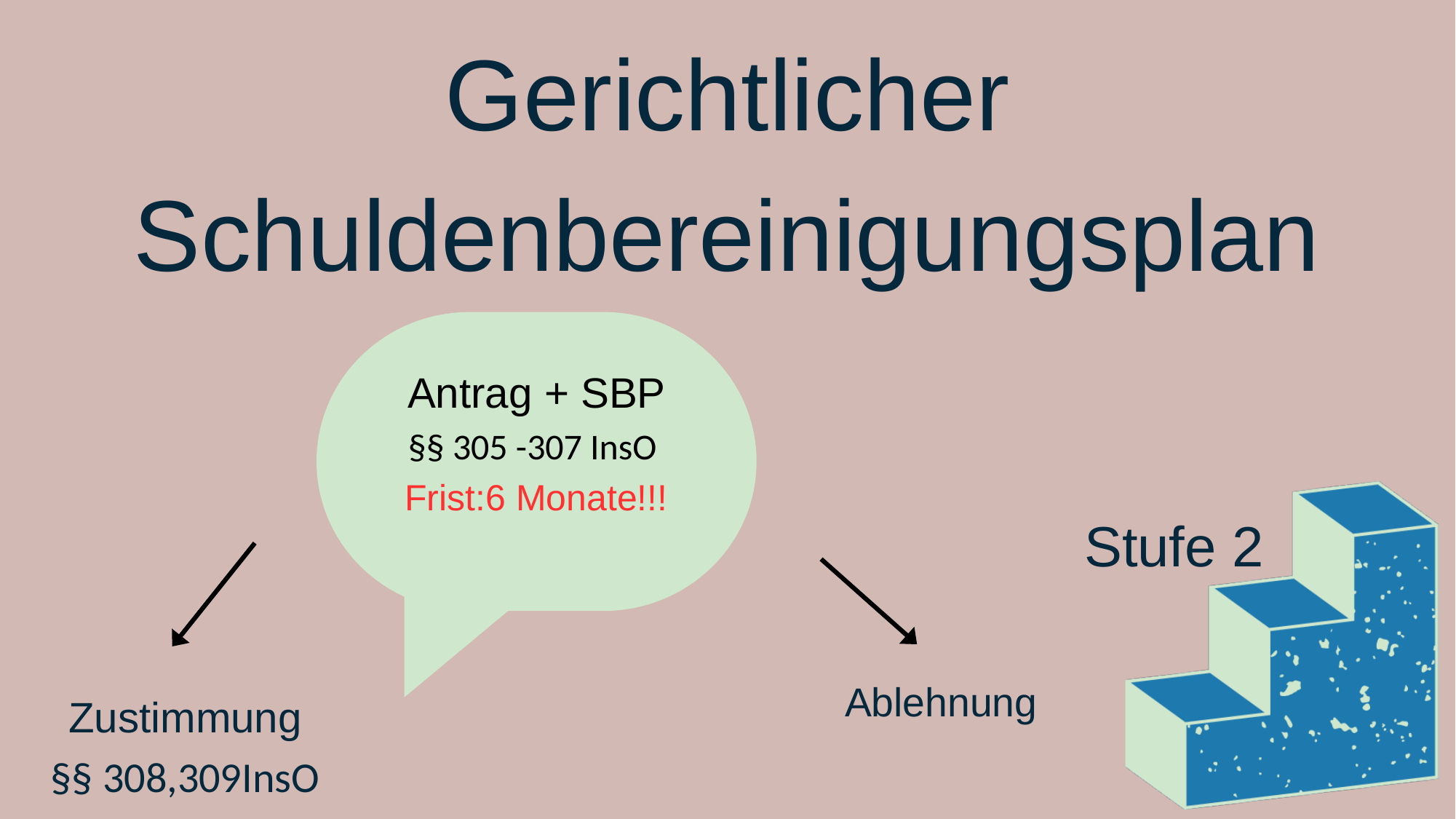

Gerichtlicher Schuldenbereinigungsplan

Antrag + SBP
§§ 305 -307 InsO
Frist:6 Monate!!!

Stufe 2

Ablehnung
Zustimmung
§§ 308,309InsO